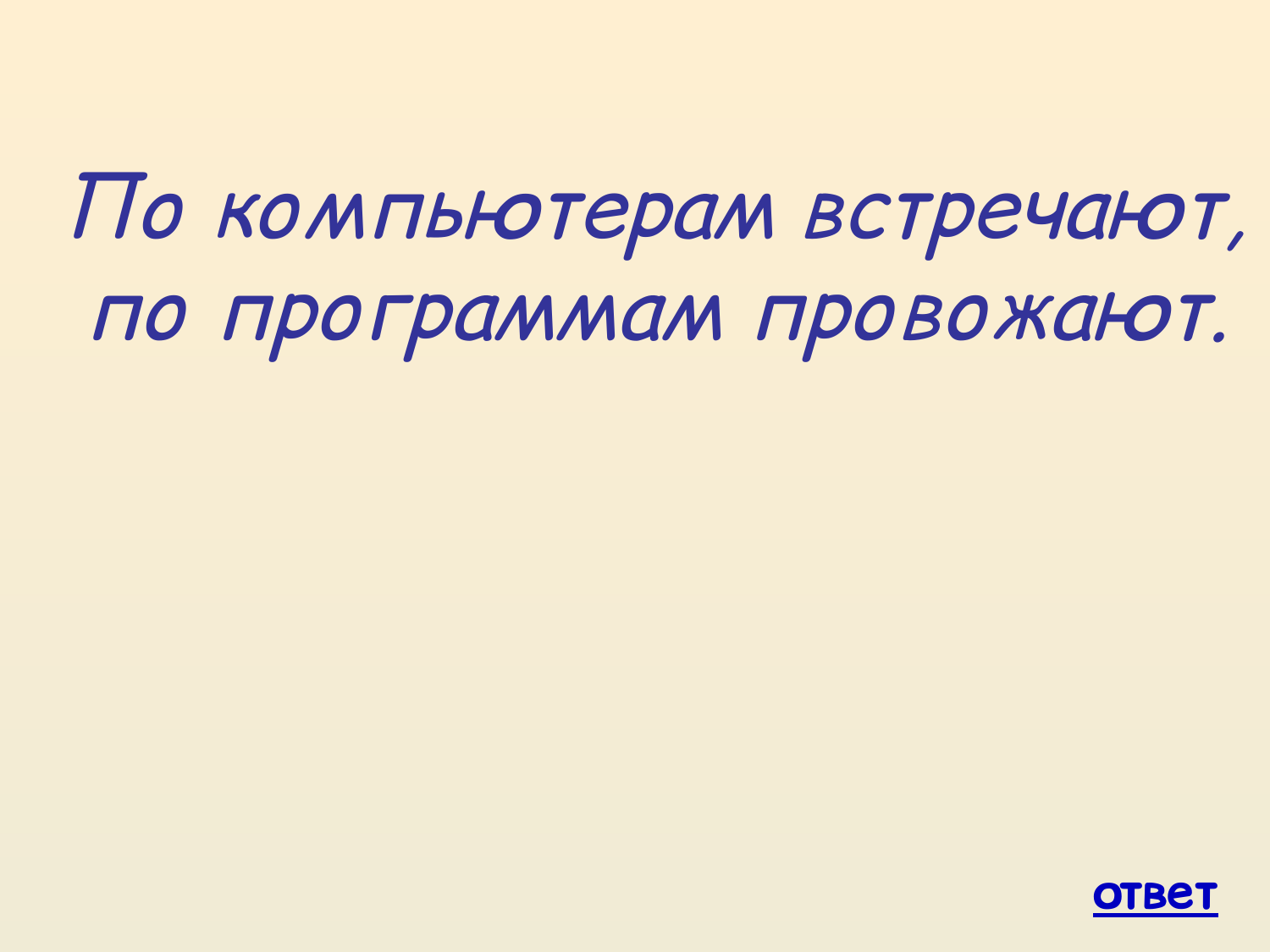

По компьютерам встречают,
 по программам провожают.
ответ